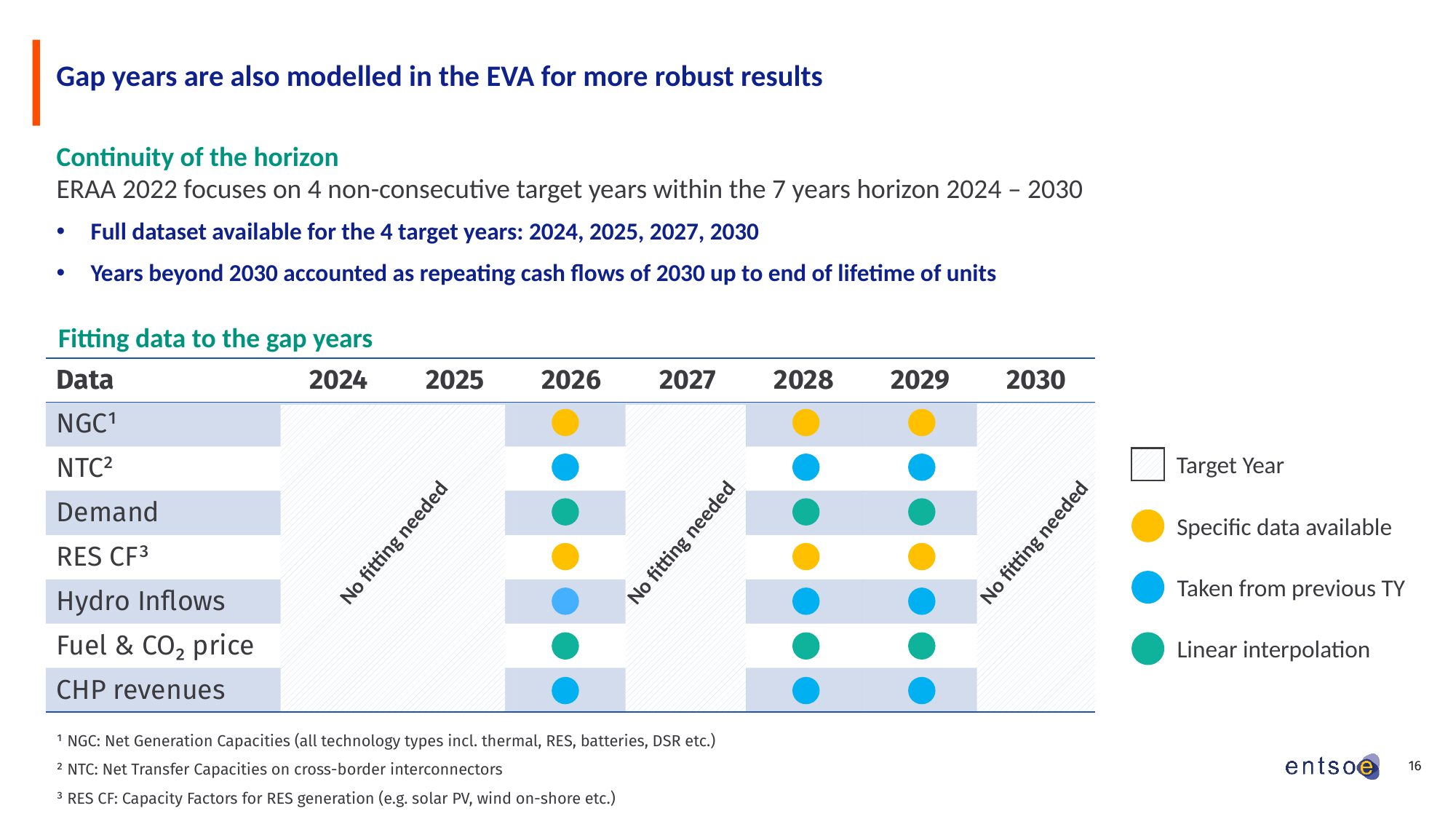

# Gap years are also modelled in the EVA for more robust results
Continuity of the horizon
ERAA 2022 focuses on 4 non-consecutive target years within the 7 years horizon 2024 – 2030
Full dataset available for the 4 target years: 2024, 2025, 2027, 2030
Years beyond 2030 accounted as repeating cash flows of 2030 up to end of lifetime of units
Fitting data to the gap years
| Data | 2024 | 2025 | 2026 | 2027 | 2028 | 2029 | 2030 |
| --- | --- | --- | --- | --- | --- | --- | --- |
| NGC¹ |  |  |  |  |  |  |  |
| NTC² |  |  |  |  |  |  |  |
| Demand |  |  |  |  |  |  |  |
| RES CF³ |  |  |  |  |  |  |  |
| Hydro Inflows |  |  |  |  |  |  |  |
| Fuel & CO₂ price |  |  |  |  |  |  |  |
| CHP revenues |  |  |  |  |  |  |  |

Target Year

Specific data available

Taken from previous TY

Linear interpolation

No fitting needed
No fitting needed
No fitting needed
¹ NGC: Net Generation Capacities (all technology types incl. thermal, RES, batteries, DSR etc.)
² NTC: Net Transfer Capacities on cross-border interconnectors
³ RES CF: Capacity Factors for RES generation (e.g. solar PV, wind on-shore etc.)